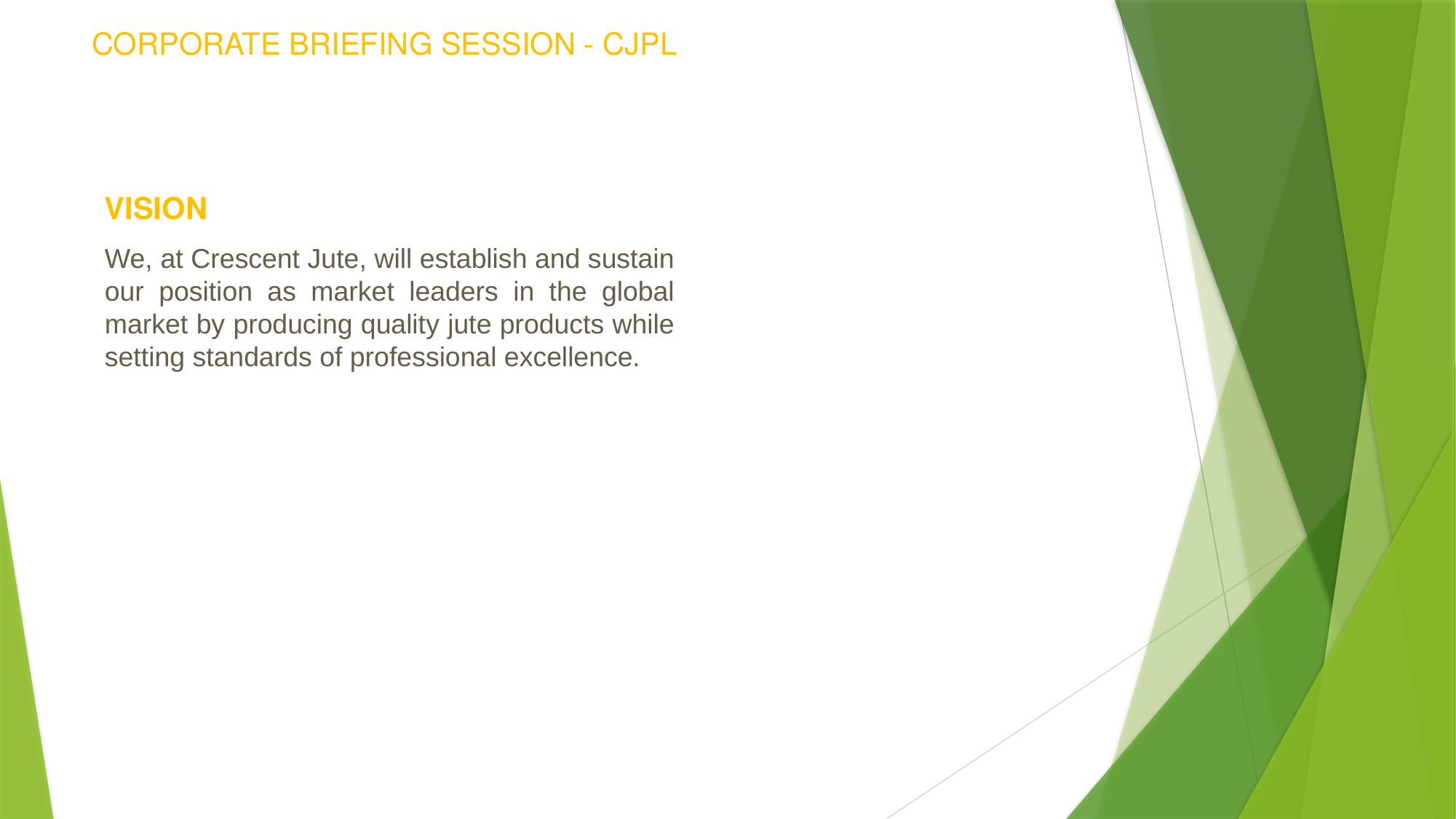

# CORPORATE BRIEFING SESSION - CJPL
VISION
We, at Crescent Jute, will establish and sustain our position as market leaders in the global market by producing quality jute products while setting standards of professional excellence.